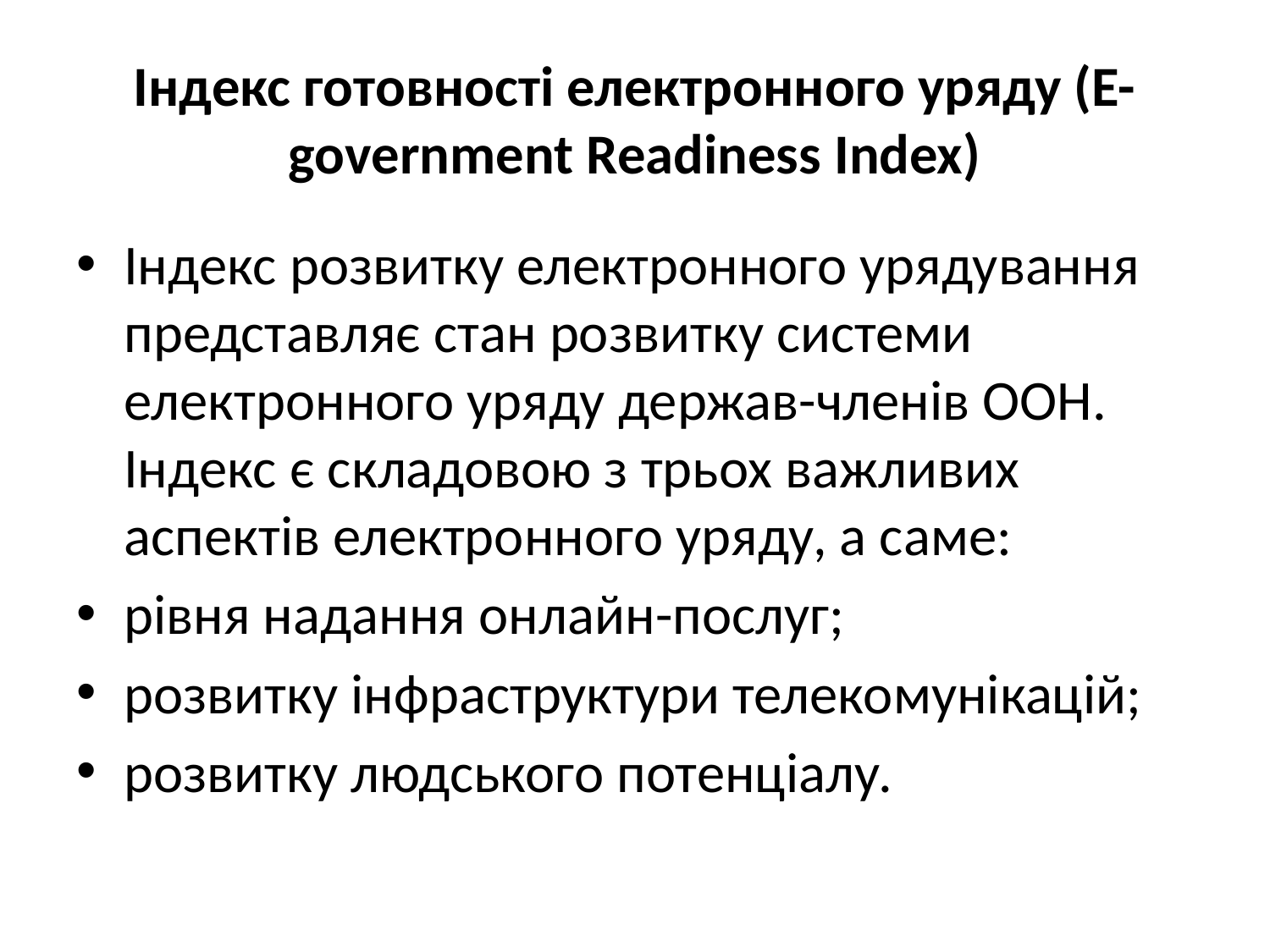

# Індекс готовності електронного уряду (E-government Readiness Index)
Індекс розвитку електронного урядування представляє стан розвитку системи електронного уряду держав-членів ООН. Індекс є складовою з трьох важливих аспектів електронного уряду, а саме:
рівня надання онлайн-послуг;
розвитку інфраструктури телекомунікацій;
розвитку людського потенціалу.